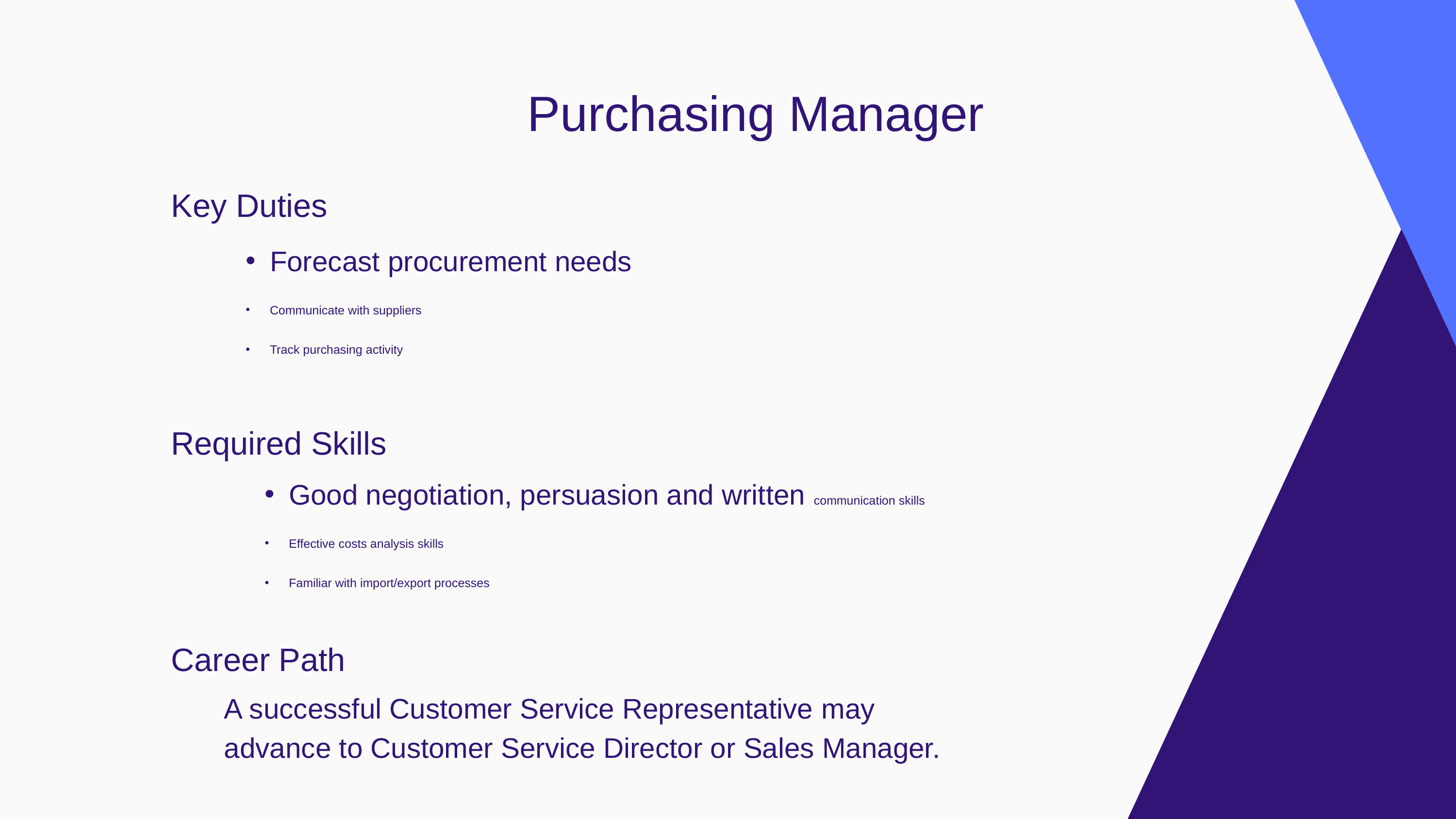

Purchasing Manager
Key Duties
Forecast procurement needs
Communicate with suppliers
Track purchasing activity

Required Skills
Good negotiation, persuasion and written communication skills
Effective costs analysis skills
Familiar with import/export processes
Career Path
A successful Customer Service Representative may advance to Customer Service Director or Sales Manager.